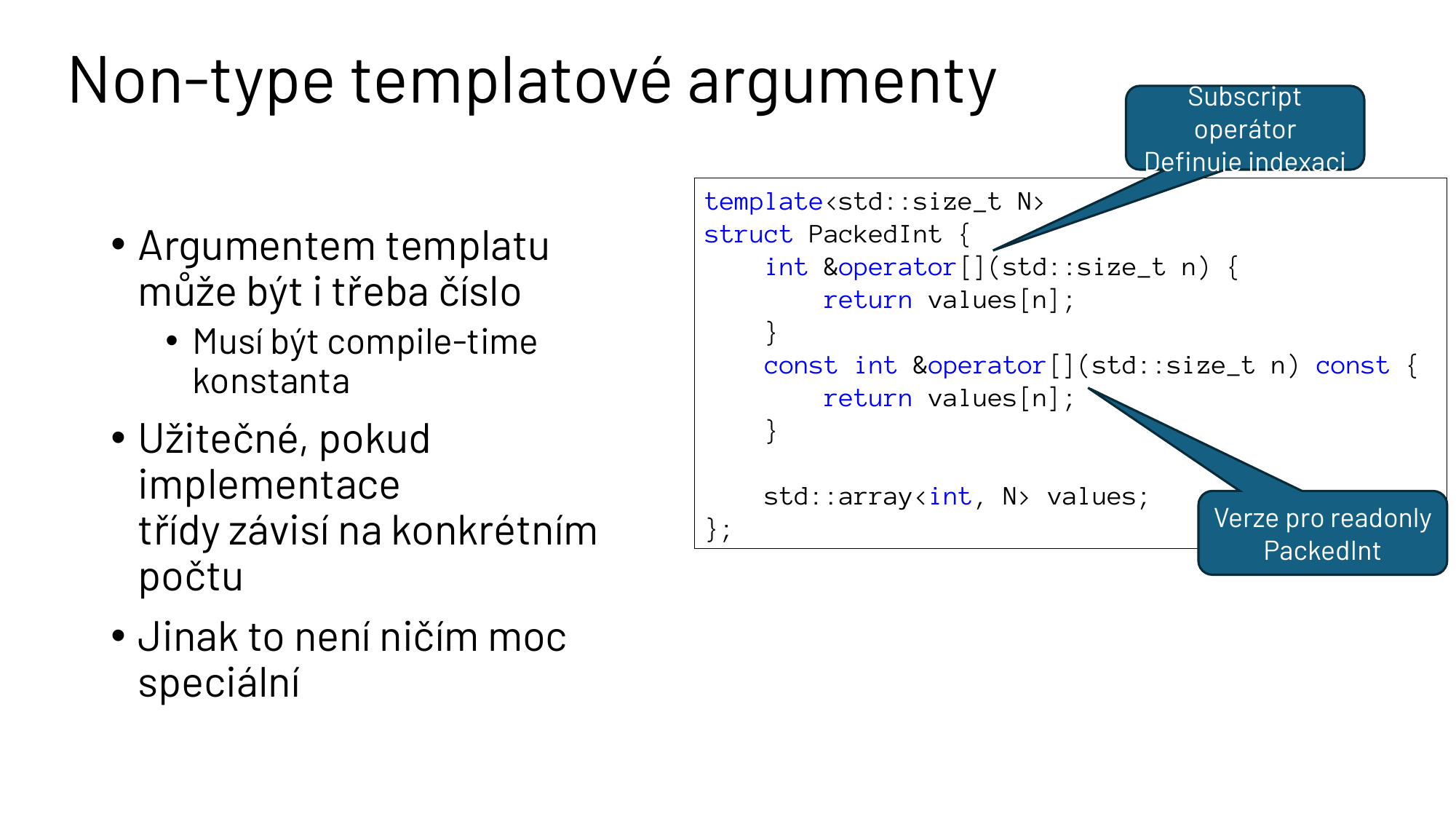

# Non-type templatové argumenty
Subscript operátor
Definuje indexaci
template<std::size_t N>
struct PackedInt {
    int &operator[](std::size_t n) {
        return values[n];
    }
    const int &operator[](std::size_t n) const {
        return values[n];
    }
    std::array<int, N> values;
};
Argumentem templatu
může být i třeba číslo
Musí být compile-time konstanta
Užitečné, pokud implementace
třídy závisí na konkrétním počtu
Jinak to není ničím moc speciální
Verze pro readonly PackedInt